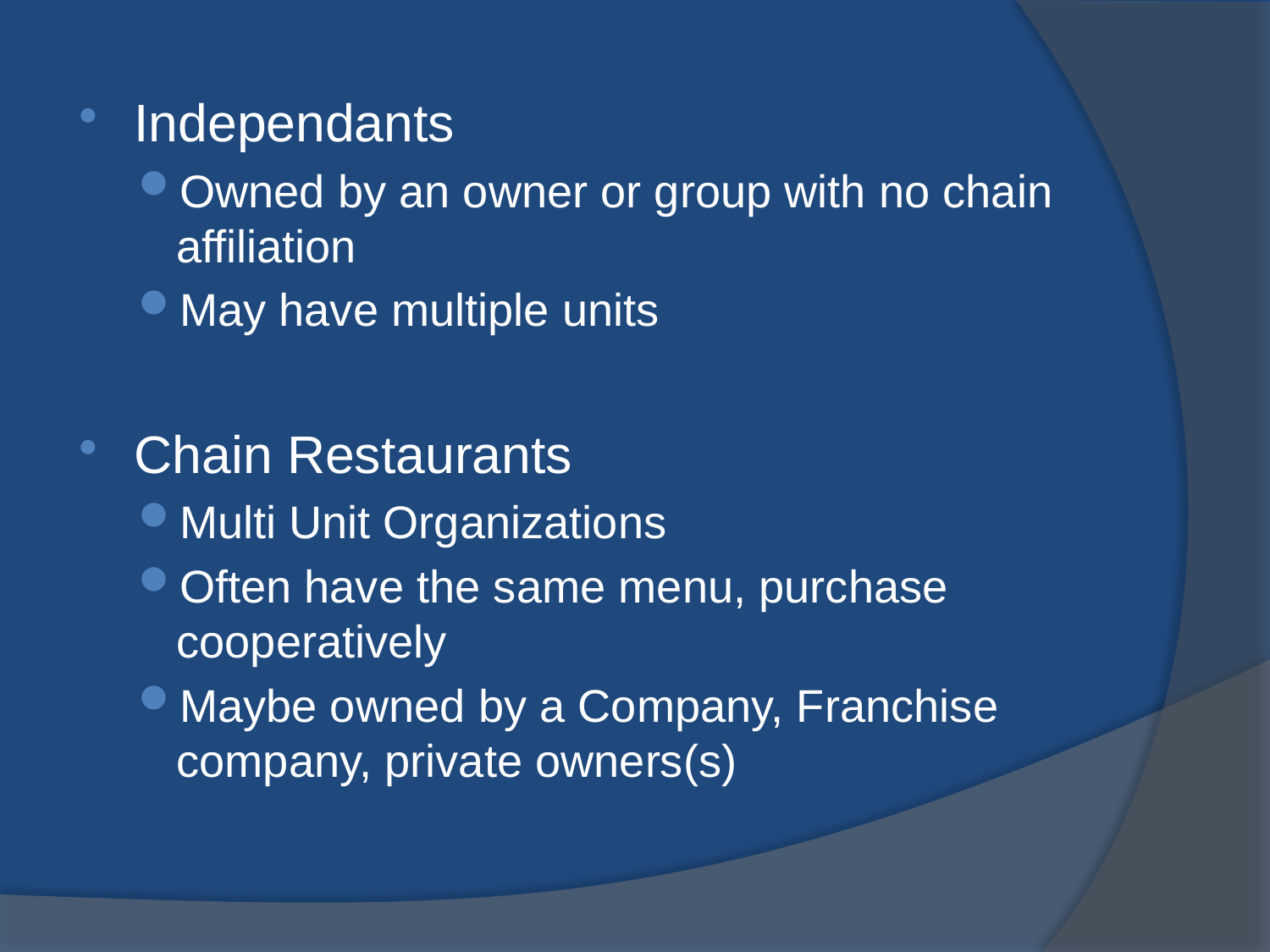

Independants
Owned by an owner or group with no chain affiliation
May have multiple units

Chain Restaurants
Multi Unit Organizations
Often have the same menu, purchase cooperatively
Maybe owned by a Company, Franchise company, private owners(s)